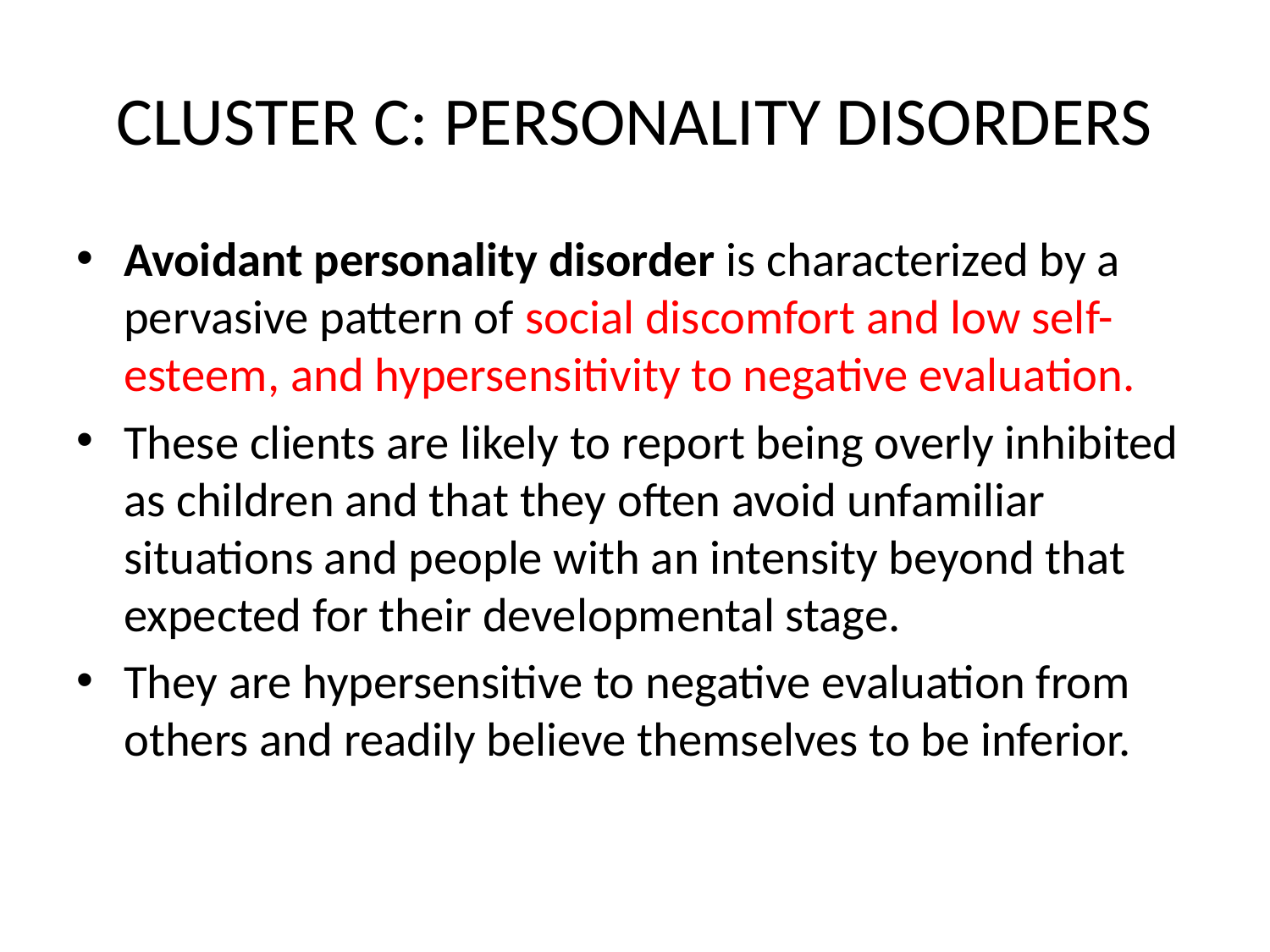

# CLUSTER C: PERSONALITY DISORDERS
Avoidant personality disorder is characterized by a pervasive pattern of social discomfort and low self-esteem, and hypersensitivity to negative evaluation.
These clients are likely to report being overly inhibited as children and that they often avoid unfamiliar situations and people with an intensity beyond that expected for their developmental stage.
They are hypersensitive to negative evaluation from others and readily believe themselves to be inferior.